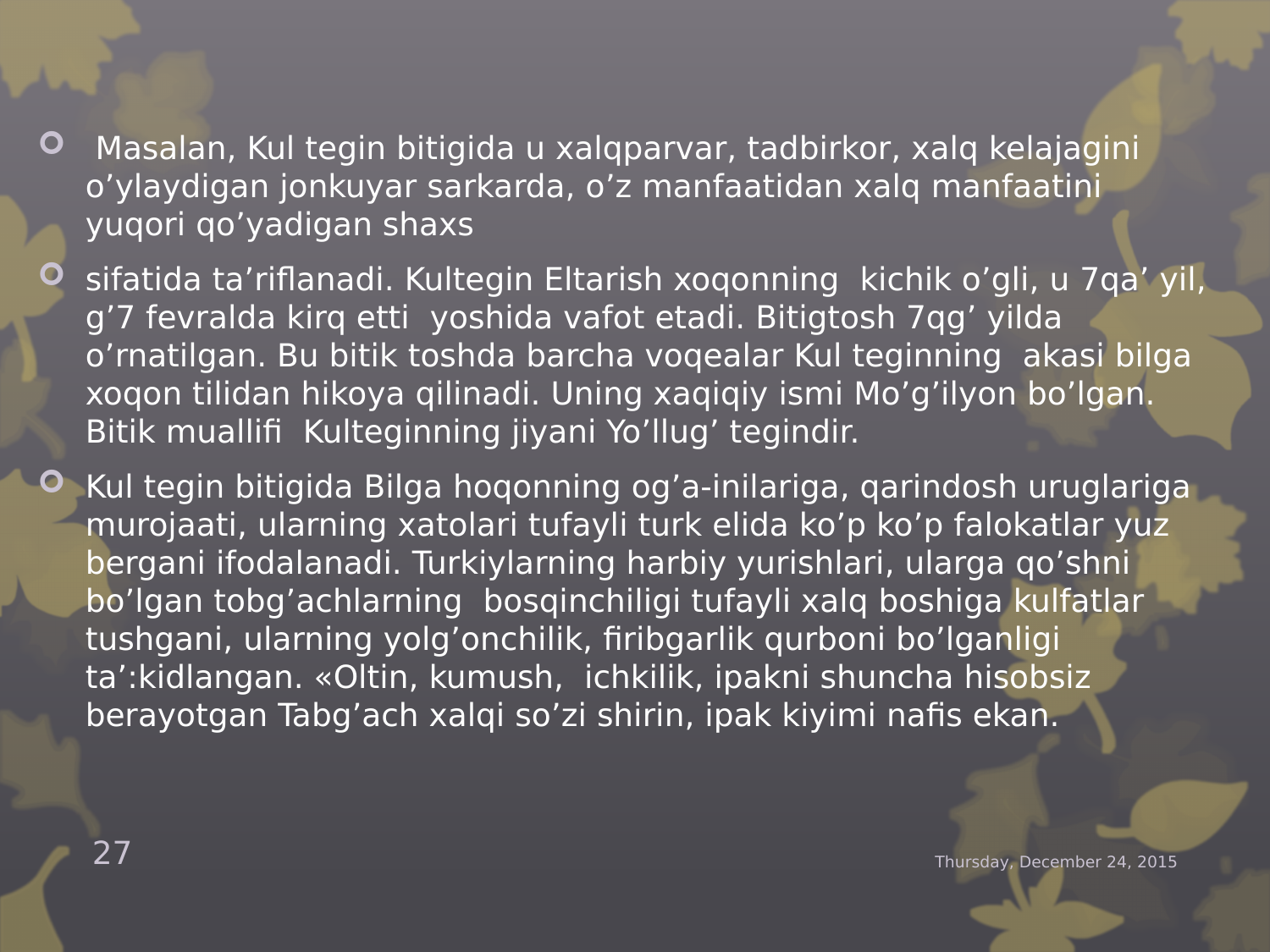

Masalan, Kul tegin bitigida u xalqparvar, tadbirkor, xalq kelajagini o’ylaydigan jonkuyar sarkarda, o’z manfaatidan xalq manfaatini yuqori qo’yadigan shaxs
sifatida ta’riflanadi. Kultegin Eltarish xoqonning  kichik o’gli, u 7qa’ yil, g’7 fevralda kirq etti  yoshida vafot etadi. Bitigtosh 7qg’ yilda o’rnatilgan. Bu bitik toshda barcha voqealar Kul teginning  akasi bilga xoqon tilidan hikoya qilinadi. Uning xaqiqiy ismi Mo’g’ilyon bo’lgan. Bitik muallifi  Kulteginning jiyani Yo’llug’ tegindir.
Kul tegin bitigida Bilga hoqonning og’a-inilariga, qarindosh uruglariga murojaati, ularning xatolari tufayli turk elida ko’p ko’p falokatlar yuz bergani ifodalanadi. Turkiylarning harbiy yurishlari, ularga qo’shni bo’lgan tobg’achlarning  bosqinchiligi tufayli xalq boshiga kulfatlar tushgani, ularning yolg’onchilik, firibgarlik qurboni bo’lganligi ta’:kidlangan. «Oltin, kumush,  ichkilik, ipakni shuncha hisobsiz berayotgan Tabg’ach xalqi so’zi shirin, ipak kiyimi nafis ekan.

27
Thursday, December 24, 2015